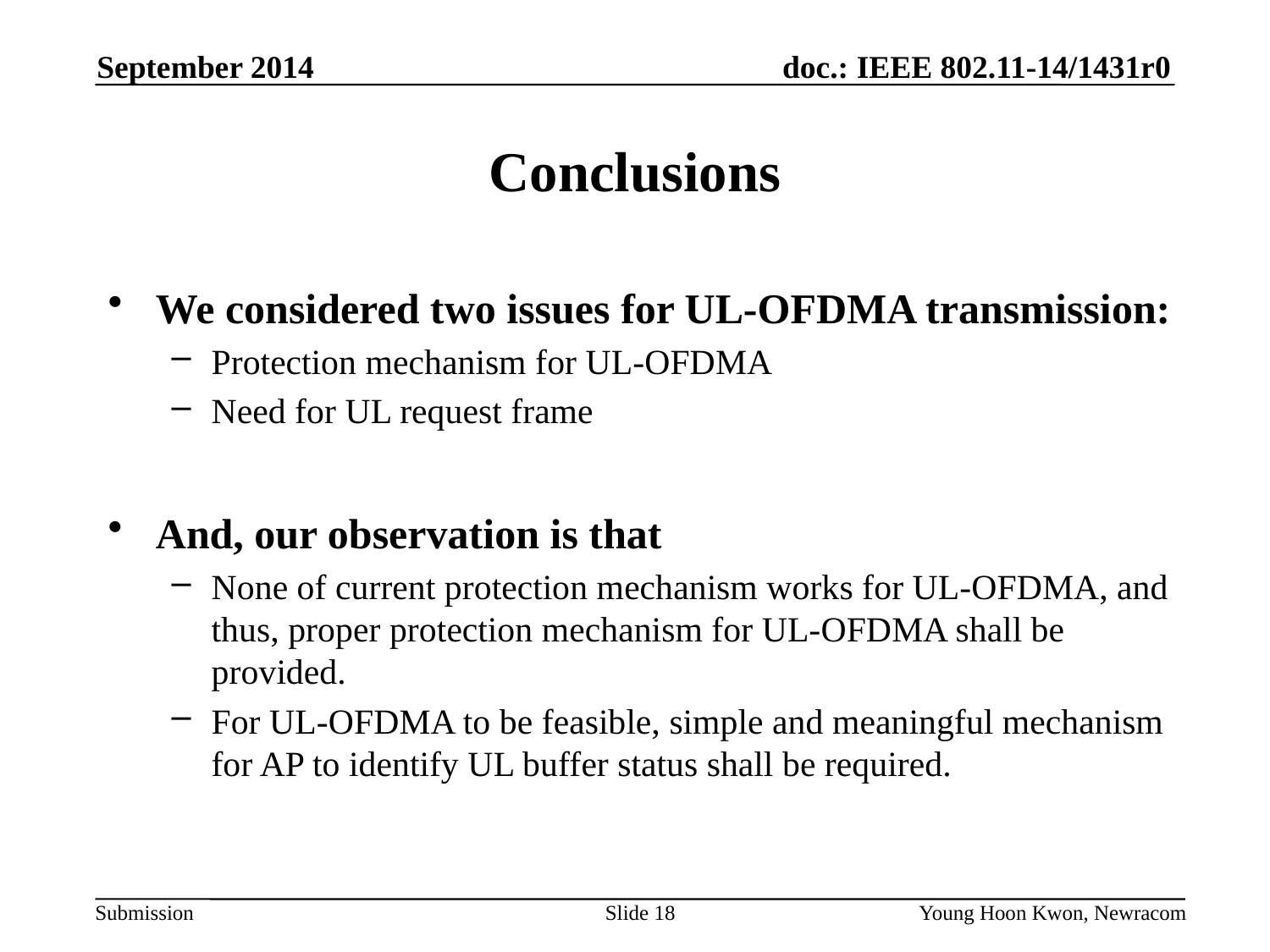

September 2014
# Conclusions
We considered two issues for UL-OFDMA transmission:
Protection mechanism for UL-OFDMA
Need for UL request frame

And, our observation is that
None of current protection mechanism works for UL-OFDMA, and thus, proper protection mechanism for UL-OFDMA shall be provided.
For UL-OFDMA to be feasible, simple and meaningful mechanism for AP to identify UL buffer status shall be required.

Slide 18
Young Hoon Kwon, Newracom